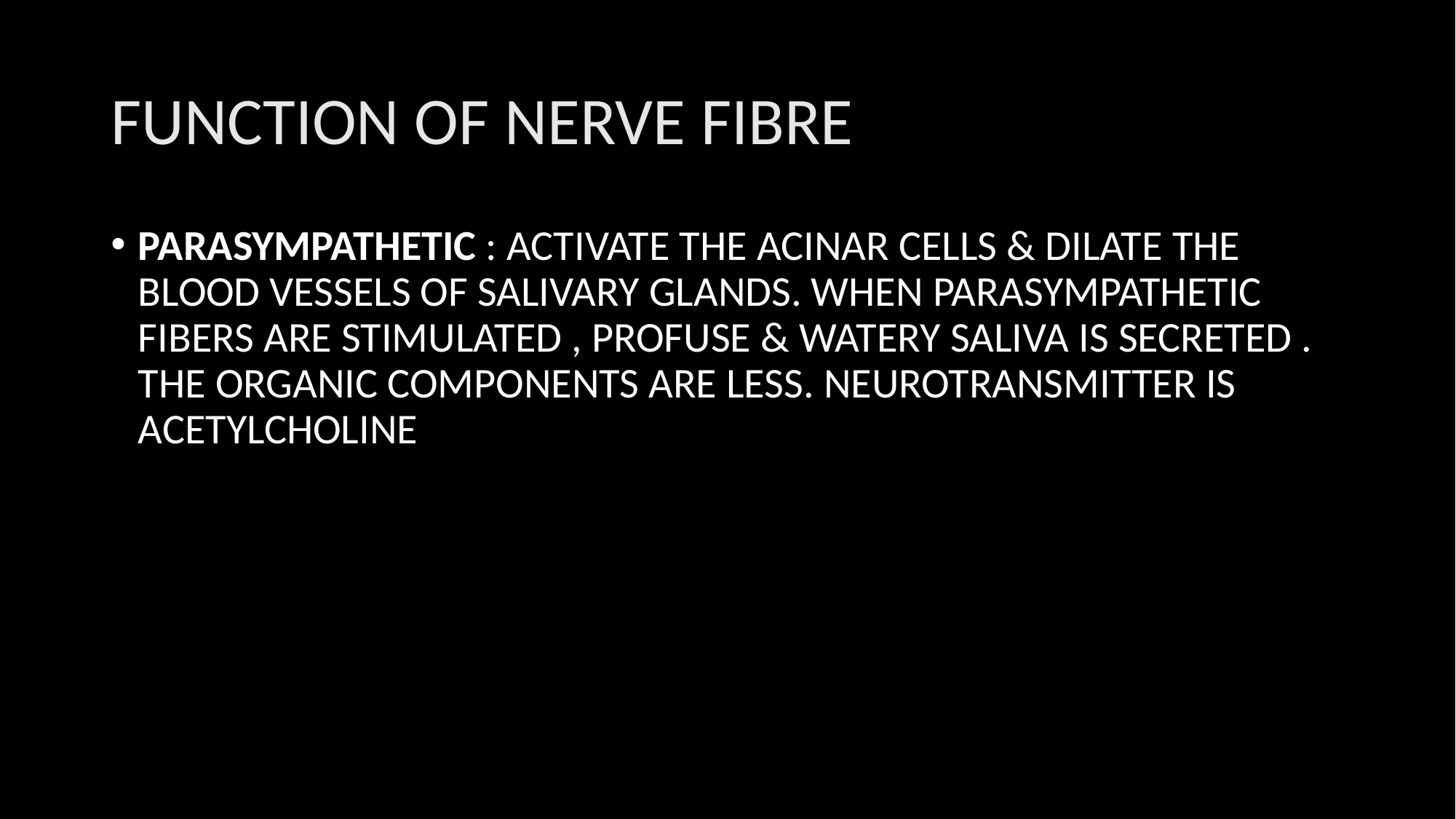

# FUNCTION OF NERVE FIBRE
PARASYMPATHETIC : ACTIVATE THE ACINAR CELLS & DILATE THE BLOOD VESSELS OF SALIVARY GLANDS. WHEN PARASYMPATHETIC FIBERS ARE STIMULATED , PROFUSE & WATERY SALIVA IS SECRETED . THE ORGANIC COMPONENTS ARE LESS. NEUROTRANSMITTER IS ACETYLCHOLINE